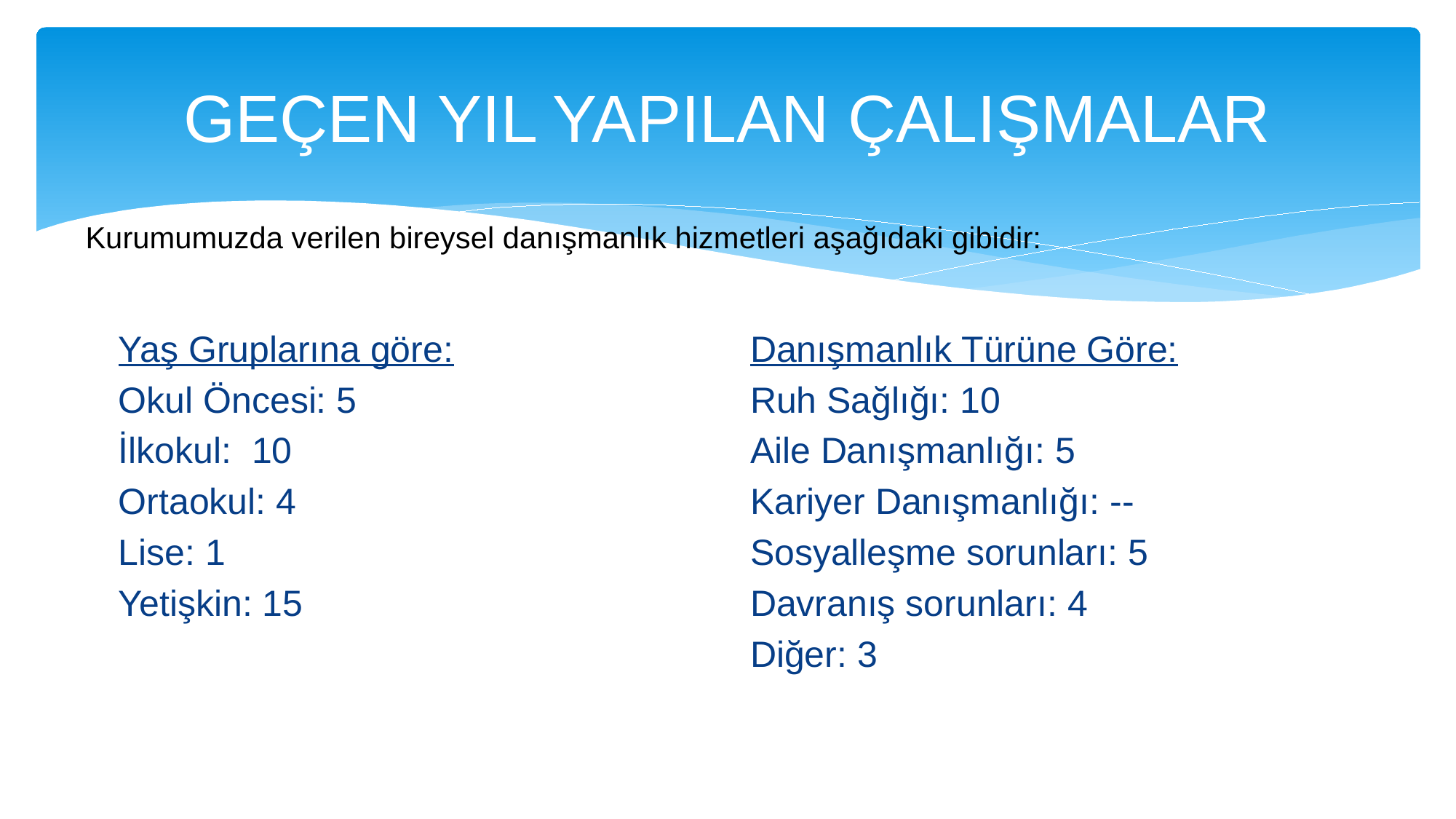

# GEÇEN YIL YAPILAN ÇALIŞMALAR
Kurumumuzda verilen bireysel danışmanlık hizmetleri aşağıdaki gibidir:
Yaş Gruplarına göre:
Okul Öncesi: 5
İlkokul:  10
Ortaokul: 4
Lise: 1
Yetişkin: 15

Danışmanlık Türüne Göre:
Ruh Sağlığı: 10
Aile Danışmanlığı: 5
Kariyer Danışmanlığı: --
Sosyalleşme sorunları: 5
Davranış sorunları: 4
Diğer: 3